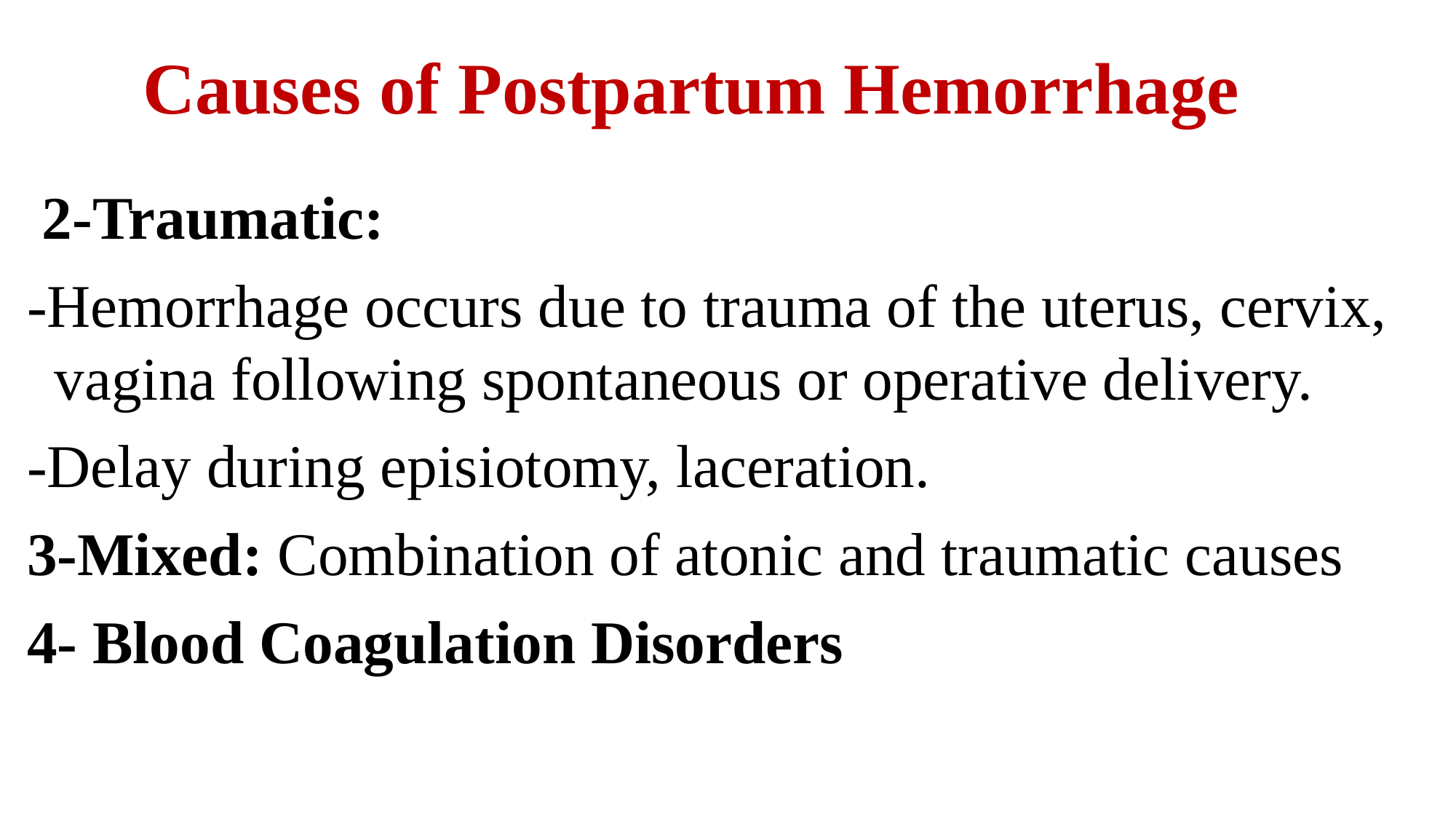

# Causes of Postpartum Hemorrhage
 2-Traumatic:
-Hemorrhage occurs due to trauma of the uterus, cervix, vagina following spontaneous or operative delivery.
-Delay during episiotomy, laceration.
3-Mixed: Combination of atonic and traumatic causes
4- Blood Coagulation Disorders